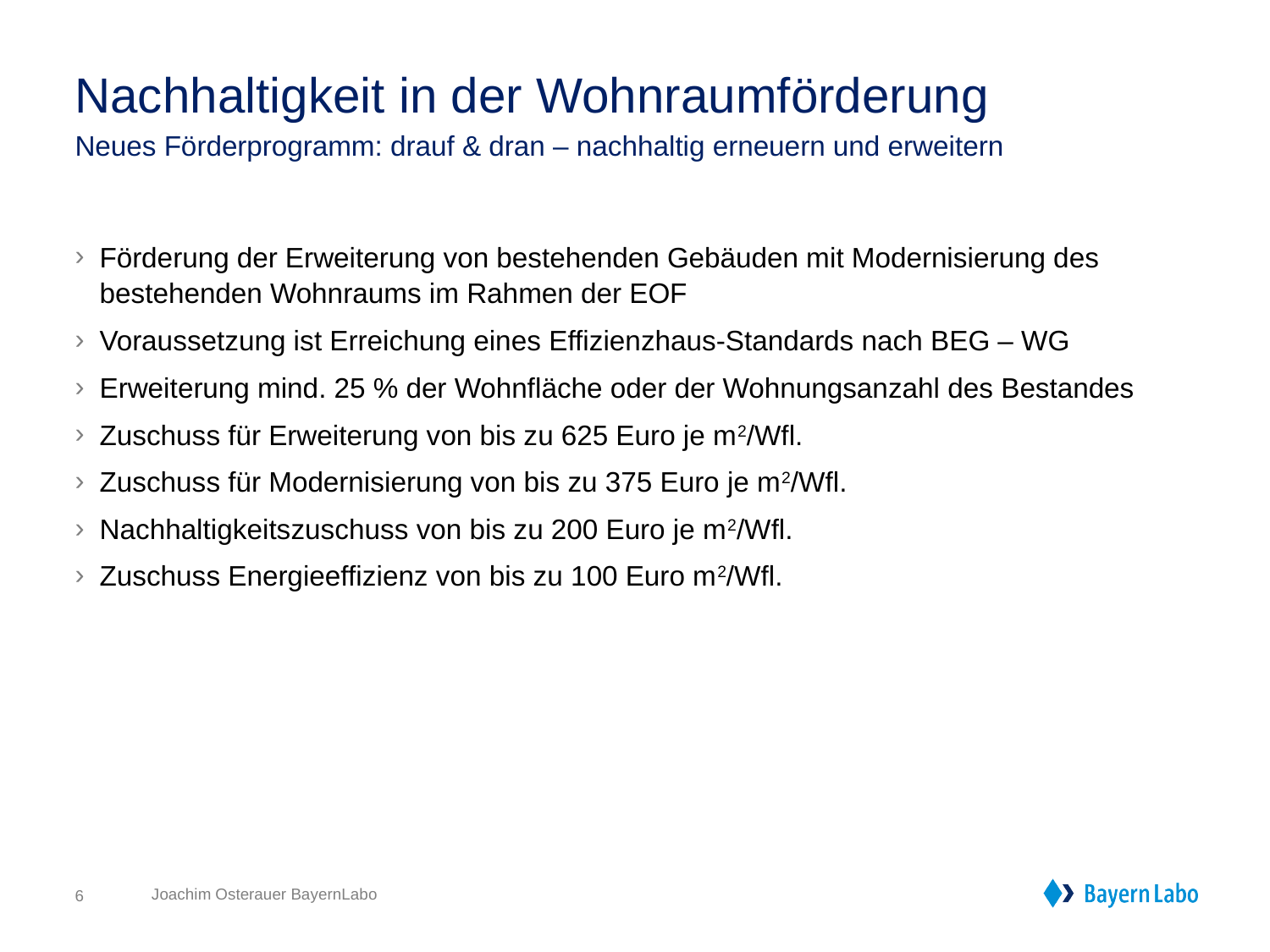

# Nachhaltigkeit in der Wohnraumförderung
Neues Förderprogramm: drauf & dran – nachhaltig erneuern und erweitern

Förderung der Erweiterung von bestehenden Gebäuden mit Modernisierung des bestehenden Wohnraums im Rahmen der EOF
Voraussetzung ist Erreichung eines Effizienzhaus-Standards nach BEG – WG
Erweiterung mind. 25 % der Wohnfläche oder der Wohnungsanzahl des Bestandes
Zuschuss für Erweiterung von bis zu 625 Euro je m2/Wfl.
Zuschuss für Modernisierung von bis zu 375 Euro je m2/Wfl.
Nachhaltigkeitszuschuss von bis zu 200 Euro je m2/Wfl.
Zuschuss Energieeffizienz von bis zu 100 Euro m2/Wfl.

6
Joachim Osterauer BayernLabo